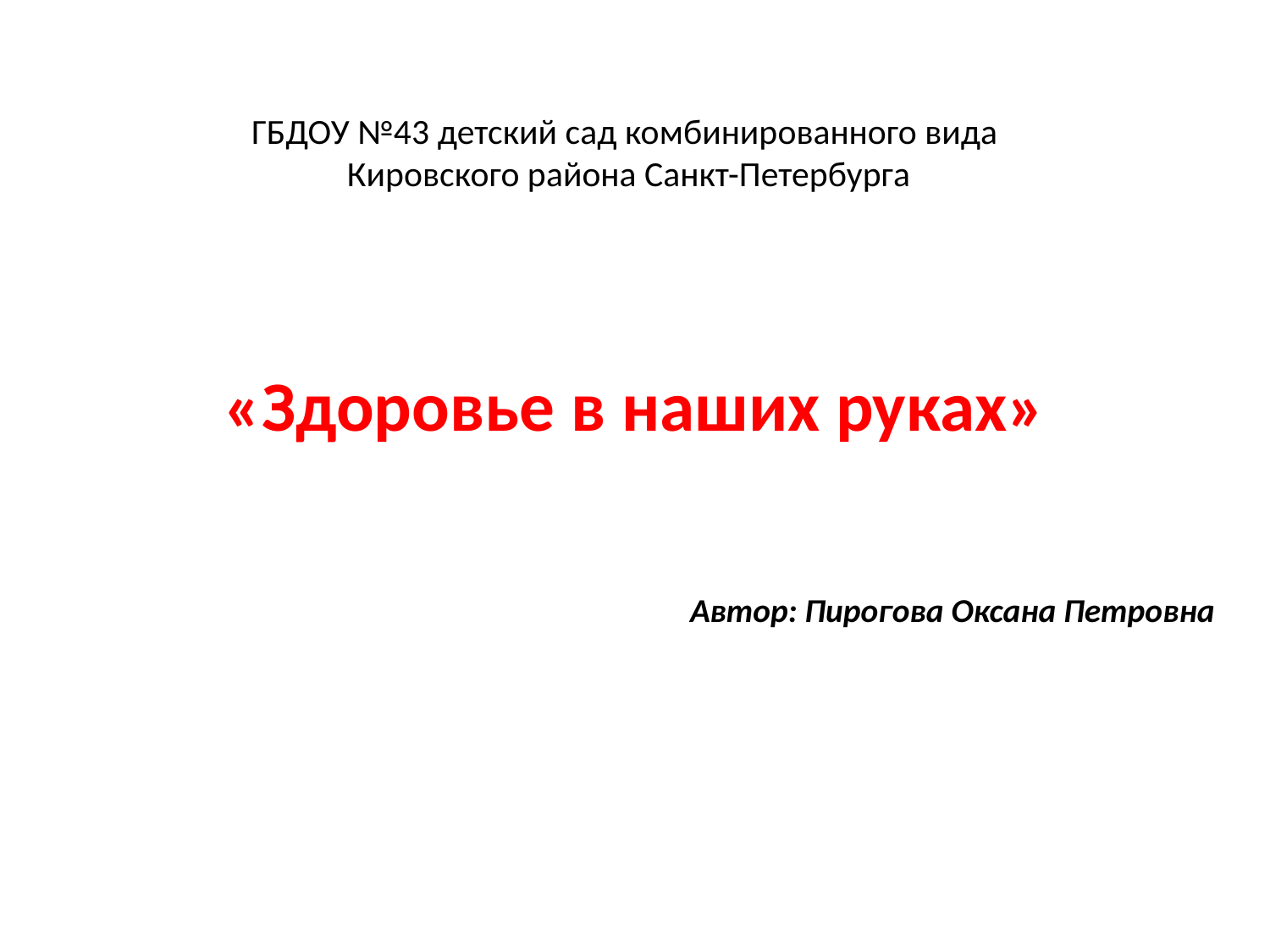

# ГБДОУ №43 детский сад комбинированного вида Кировского района Санкт-Петербурга
«Здоровье в наших руках»

 Автор: Пирогова Оксана Петровна